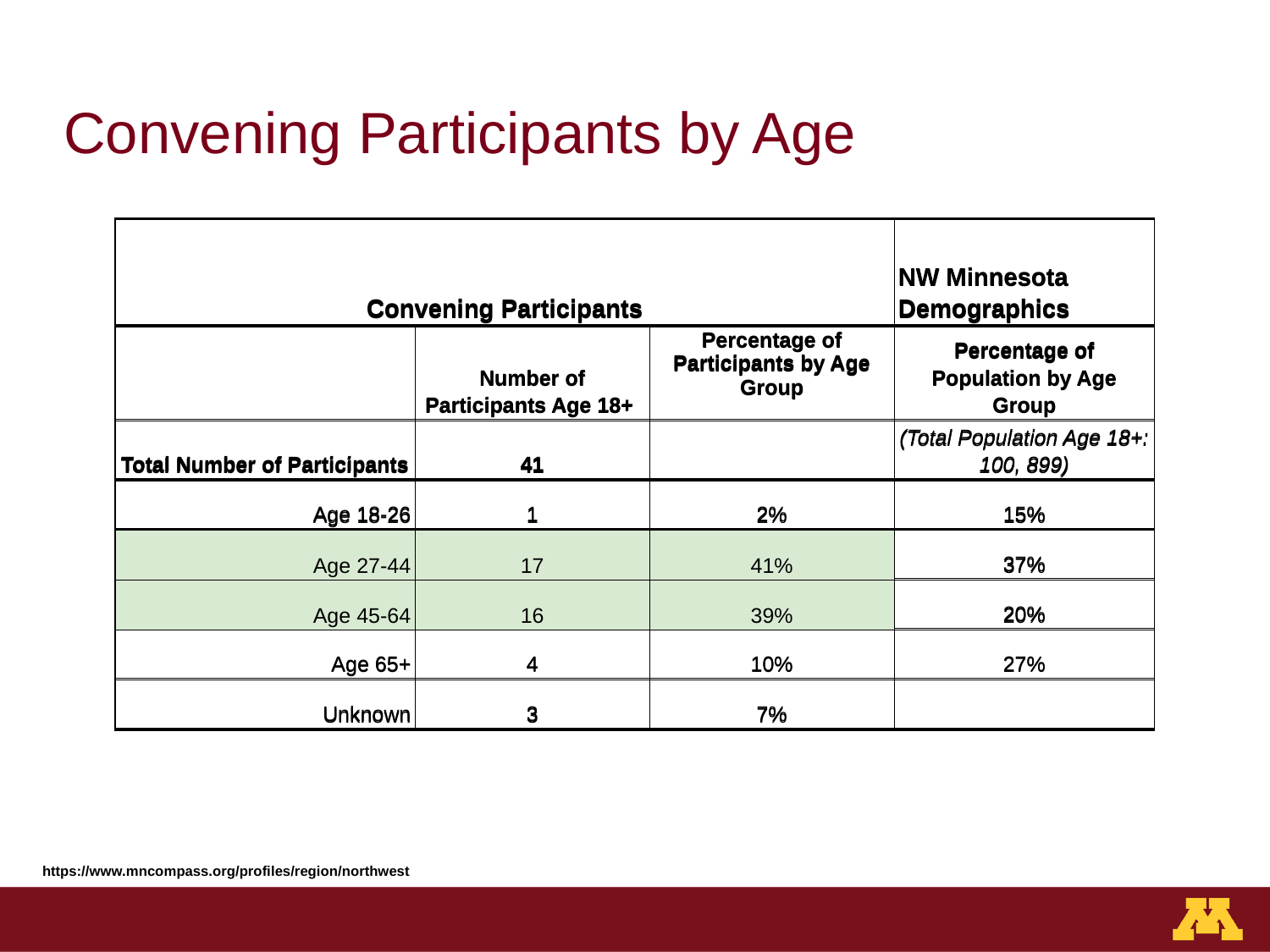

# Convening Participants by Age
| Convening Participants |  |  | NW Minnesota Demographics |
| --- | --- | --- | --- |
|  | Number of Participants Age 18+ | Percentage of Participants by Age Group | Percentage of Population by Age Group |
| Total Number of Participants | 41 |  | (Total Population Age 18+: 100, 899) |
| Age 18-26 | 1 | 2% | 15% |
| Age 27-44 | 17 | 41% | 37% |
| Age 45-64 | 16 | 39% | 20% |
| Age 65+ | 4 | 10% | 27% |
| Unknown | 3 | 7% |  |
| Convening Participants |  |  | NW Minnesota Demographics |
| --- | --- | --- | --- |
|  | Number of Participants Age 18+ | Percentage of Participants by Age Group | Percentage of Population by Age Group |
| Total Number of Participants | 41 |  | (Total Population Age 18+: 100, 899) |
| Age 18-26 | 1 | 2% | 15% |
| Age 27-44 | 17 | 41% | 37% |
| Age 45-64 | 16 | 39% | 20% |
| Age 65+ | 4 | 10% | 27% |
| Unknown | 3 | 7% |  |
https://www.mncompass.org/profiles/region/northwest